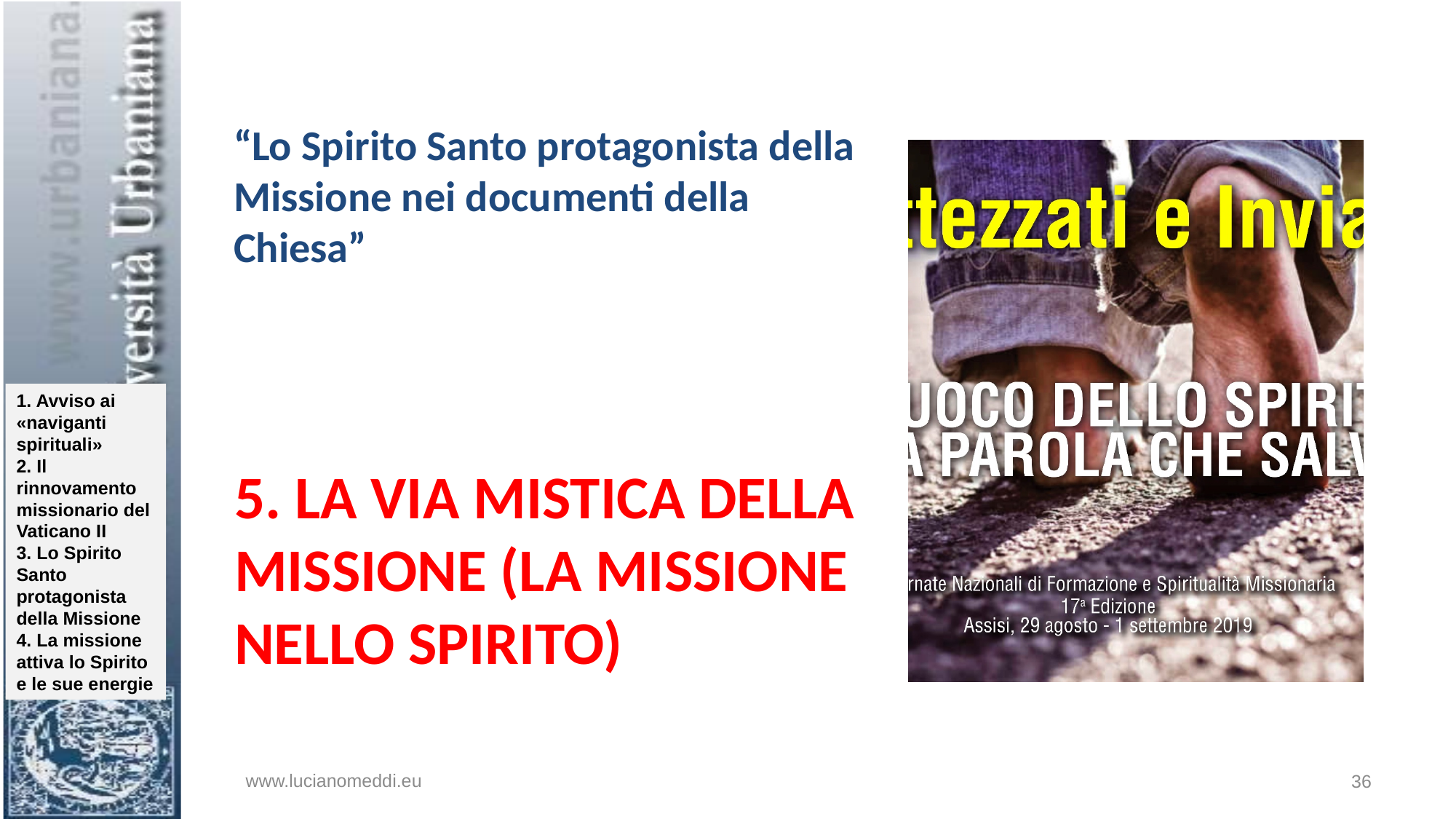

“Lo Spirito Santo protagonista della
Missione nei documenti della Chiesa”
# 5. la via mistica della missione (La missione nello Spirito)
www.lucianomeddi.eu
36